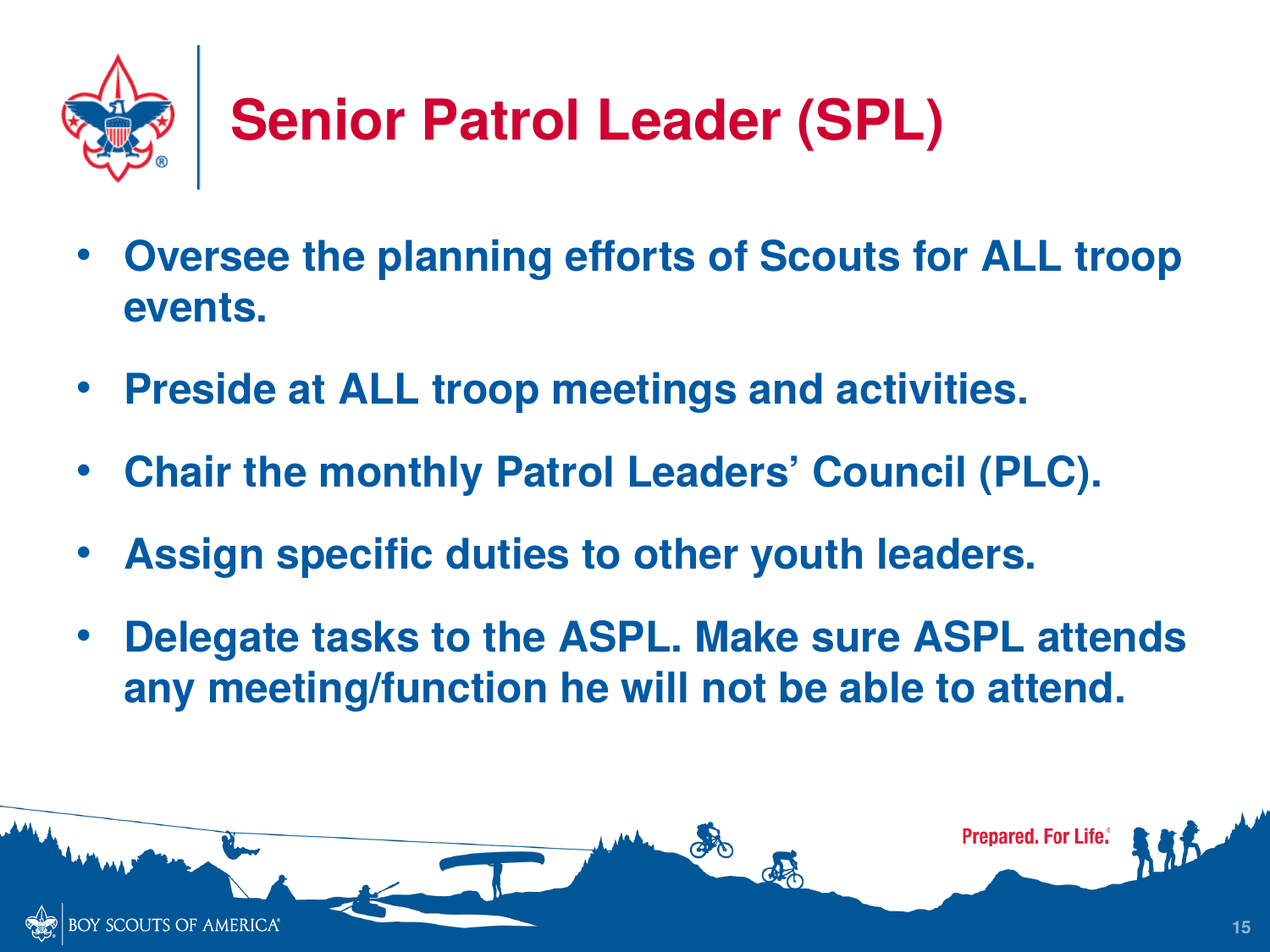

# Senior Patrol Leader (SPL)
Oversee the planning efforts of Scouts for ALL troop events.
Preside at ALL troop meetings and activities.
Chair the monthly Patrol Leaders’ Council (PLC).
Assign specific duties to other youth leaders.
Delegate tasks to the ASPL. Make sure ASPL attends any meeting/function he will not be able to attend.
15